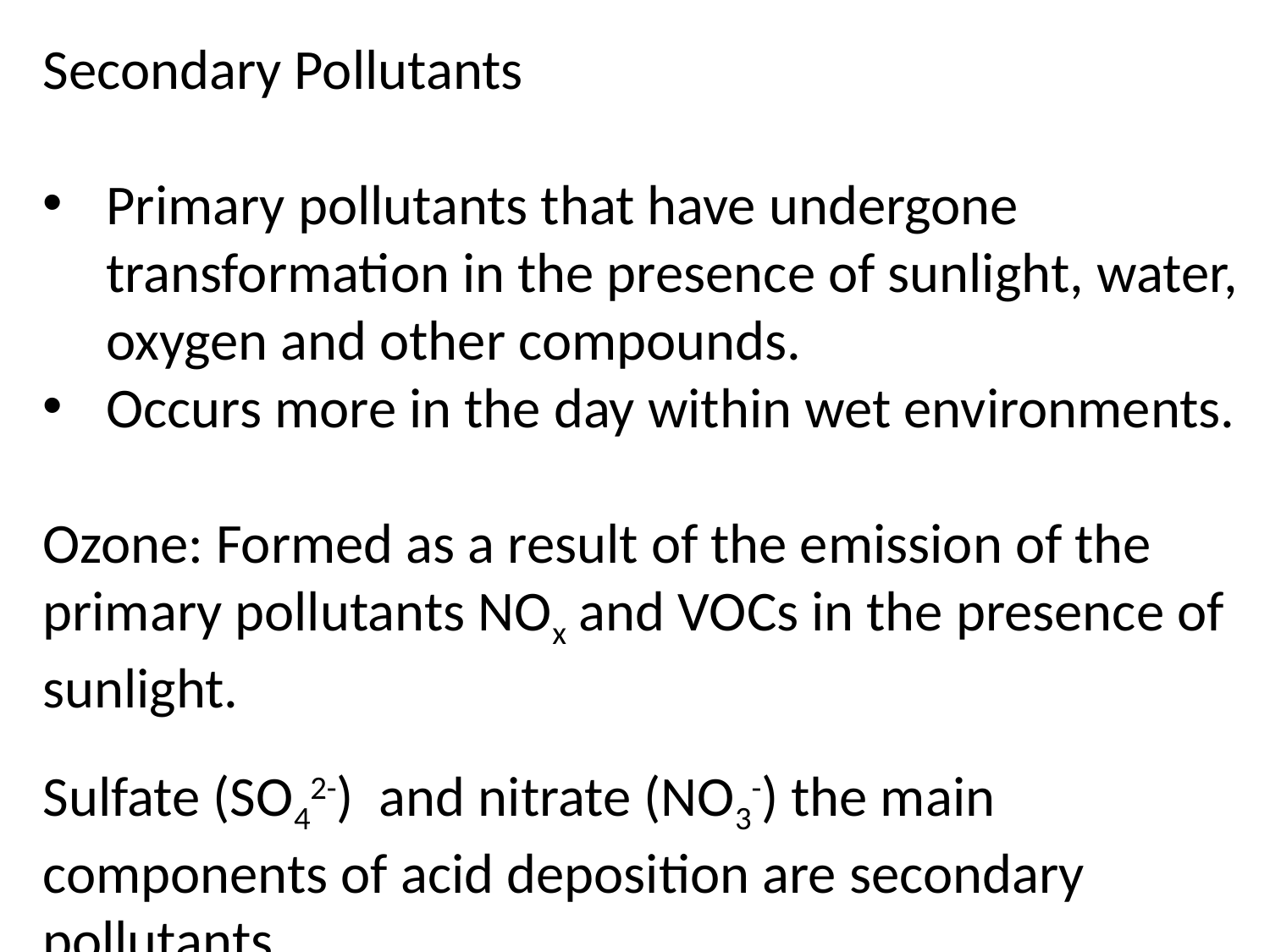

Secondary Pollutants

Primary pollutants that have undergone transformation in the presence of sunlight, water, oxygen and other compounds.
Occurs more in the day within wet environments.

Ozone: Formed as a result of the emission of the primary pollutants NOx and VOCs in the presence of sunlight.

Sulfate (SO42-)  and nitrate (NO3-) the main components of acid deposition are secondary pollutants.